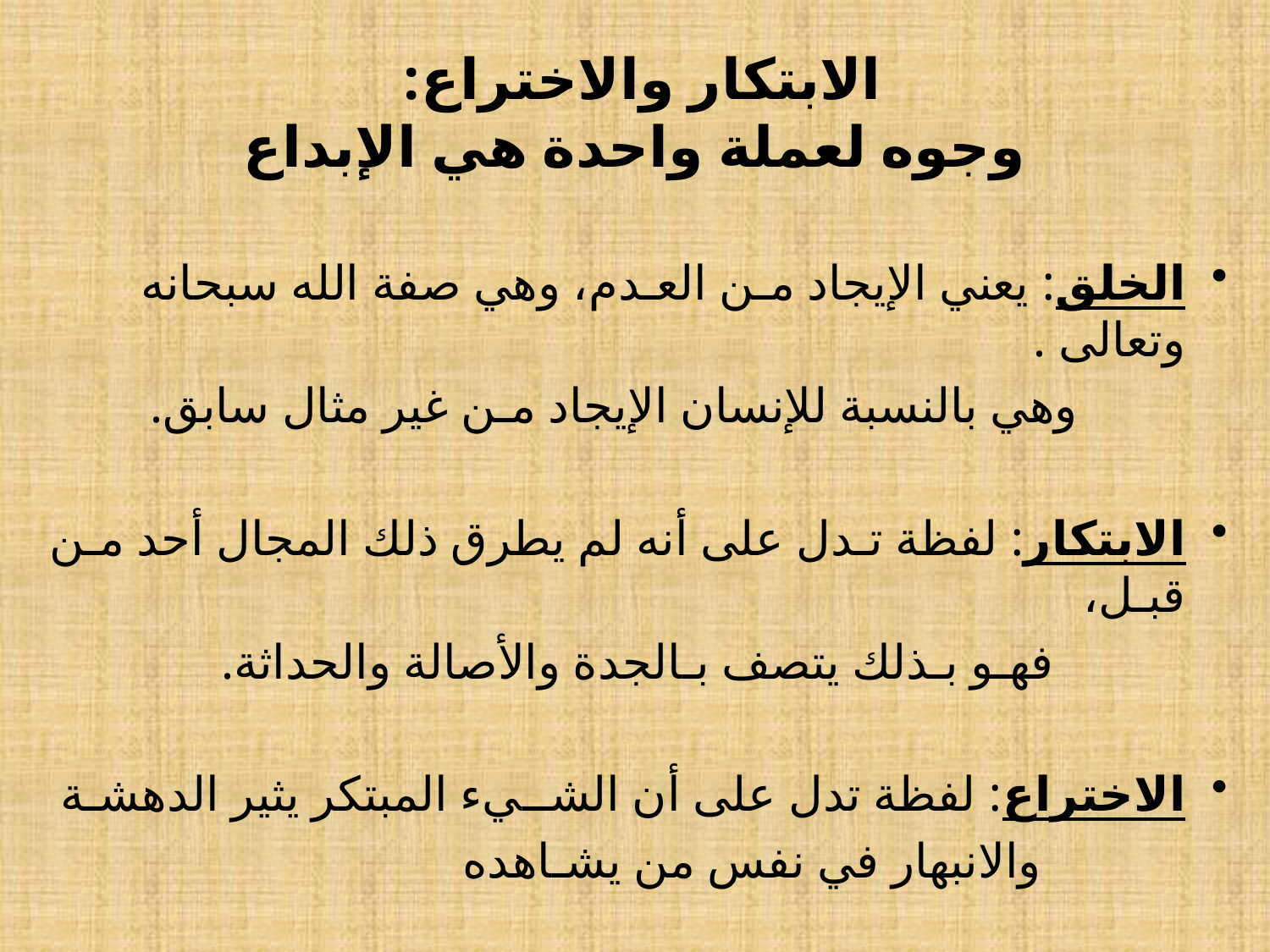

# الابتكار والاختراع: وجوه لعملة واحدة هي الإبداع

الخلق: يعني الإيجاد مـن العـدم، وهي صفة الله سبحانه وتعالى .
            وهي بالنسبة للإنسان الإيجاد مـن غير مثال سابق.

الابتكار: لفظة تـدل على أنه لم يطرق ذلك المجال أحد مـن قبـل،
              فهـو بـذلك يتصف بـالجدة والأصالة والحداثة.

الاختراع: لفظة تدل على أن الشــيء المبتكر يثير الدهشـة
               والانبهار في نفس من يشـاهده